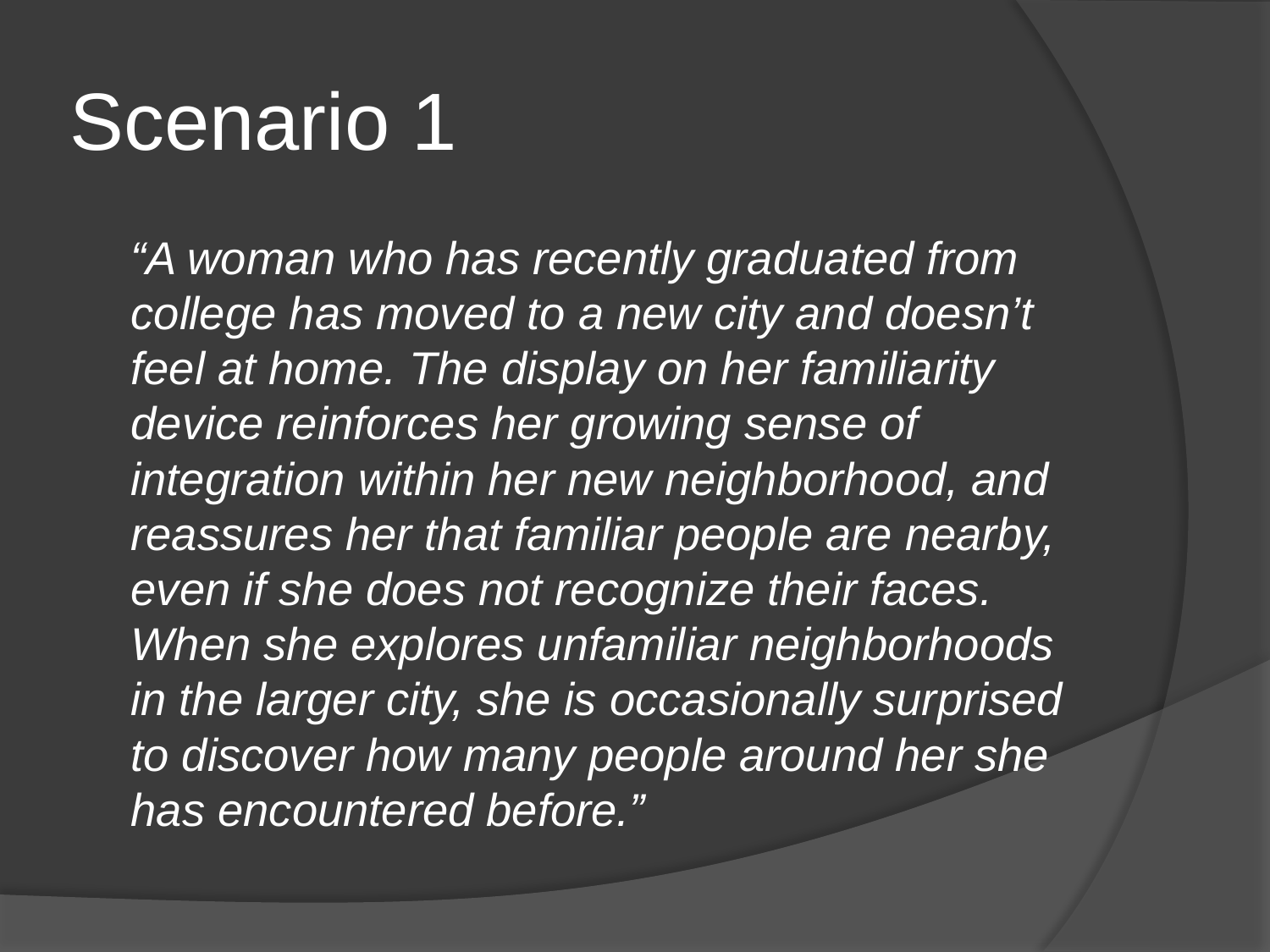

# Scenario 1
	“A woman who has recently graduated from college has moved to a new city and doesn’t feel at home. The display on her familiarity device reinforces her growing sense of integration within her new neighborhood, and reassures her that familiar people are nearby, even if she does not recognize their faces. When she explores unfamiliar neighborhoods in the larger city, she is occasionally surprised to discover how many people around her she has encountered before.”